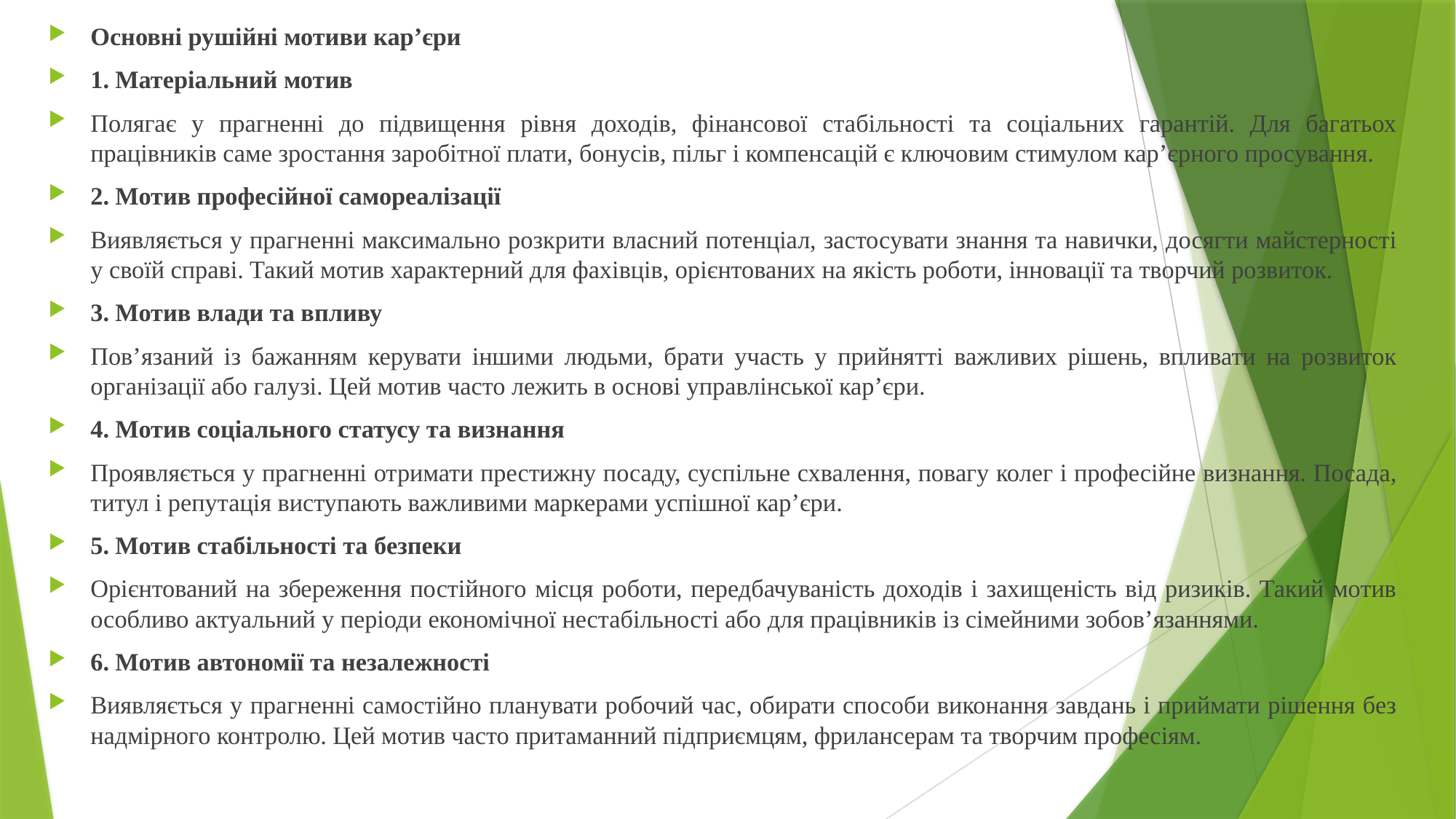

Основні рушійні мотиви кар’єри
1. Матеріальний мотив
Полягає у прагненні до підвищення рівня доходів, фінансової стабільності та соціальних гарантій. Для багатьох працівників саме зростання заробітної плати, бонусів, пільг і компенсацій є ключовим стимулом кар’єрного просування.
2. Мотив професійної самореалізації
Виявляється у прагненні максимально розкрити власний потенціал, застосувати знання та навички, досягти майстерності у своїй справі. Такий мотив характерний для фахівців, орієнтованих на якість роботи, інновації та творчий розвиток.
3. Мотив влади та впливу
Пов’язаний із бажанням керувати іншими людьми, брати участь у прийнятті важливих рішень, впливати на розвиток організації або галузі. Цей мотив часто лежить в основі управлінської кар’єри.
4. Мотив соціального статусу та визнання
Проявляється у прагненні отримати престижну посаду, суспільне схвалення, повагу колег і професійне визнання. Посада, титул і репутація виступають важливими маркерами успішної кар’єри.
5. Мотив стабільності та безпеки
Орієнтований на збереження постійного місця роботи, передбачуваність доходів і захищеність від ризиків. Такий мотив особливо актуальний у періоди економічної нестабільності або для працівників із сімейними зобов’язаннями.
6. Мотив автономії та незалежності
Виявляється у прагненні самостійно планувати робочий час, обирати способи виконання завдань і приймати рішення без надмірного контролю. Цей мотив часто притаманний підприємцям, фрилансерам та творчим професіям.